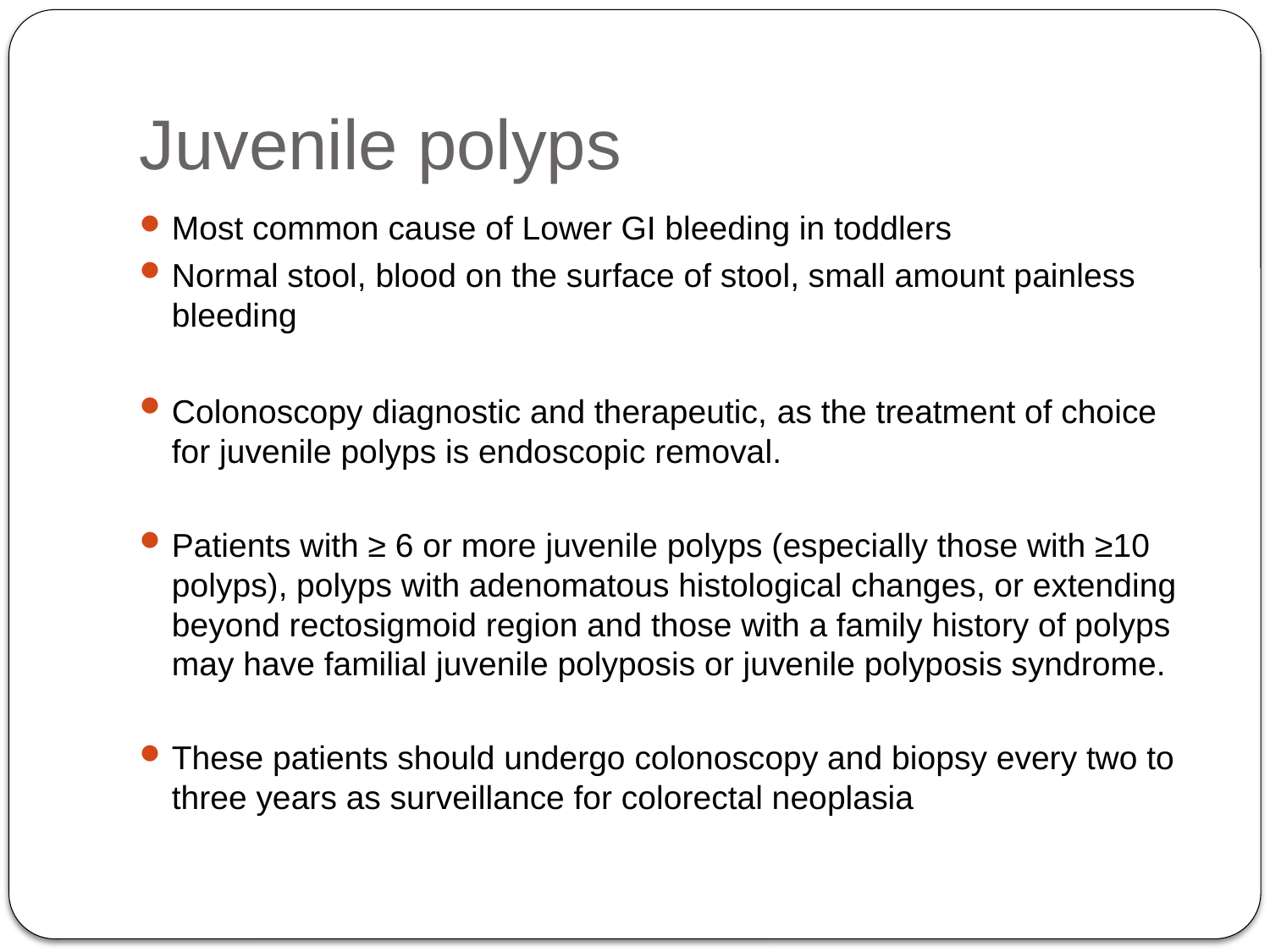

# Juvenile polyps
Most common cause of Lower GI bleeding in toddlers
Normal stool, blood on the surface of stool, small amount painless bleeding

Colonoscopy diagnostic and therapeutic, as the treatment of choice for juvenile polyps is endoscopic removal.

Patients with ≥ 6 or more juvenile polyps (especially those with ≥10 polyps), polyps with adenomatous histological changes, or extending beyond rectosigmoid region and those with a family history of polyps may have familial juvenile polyposis or juvenile polyposis syndrome.

These patients should undergo colonoscopy and biopsy every two to three years as surveillance for colorectal neoplasia